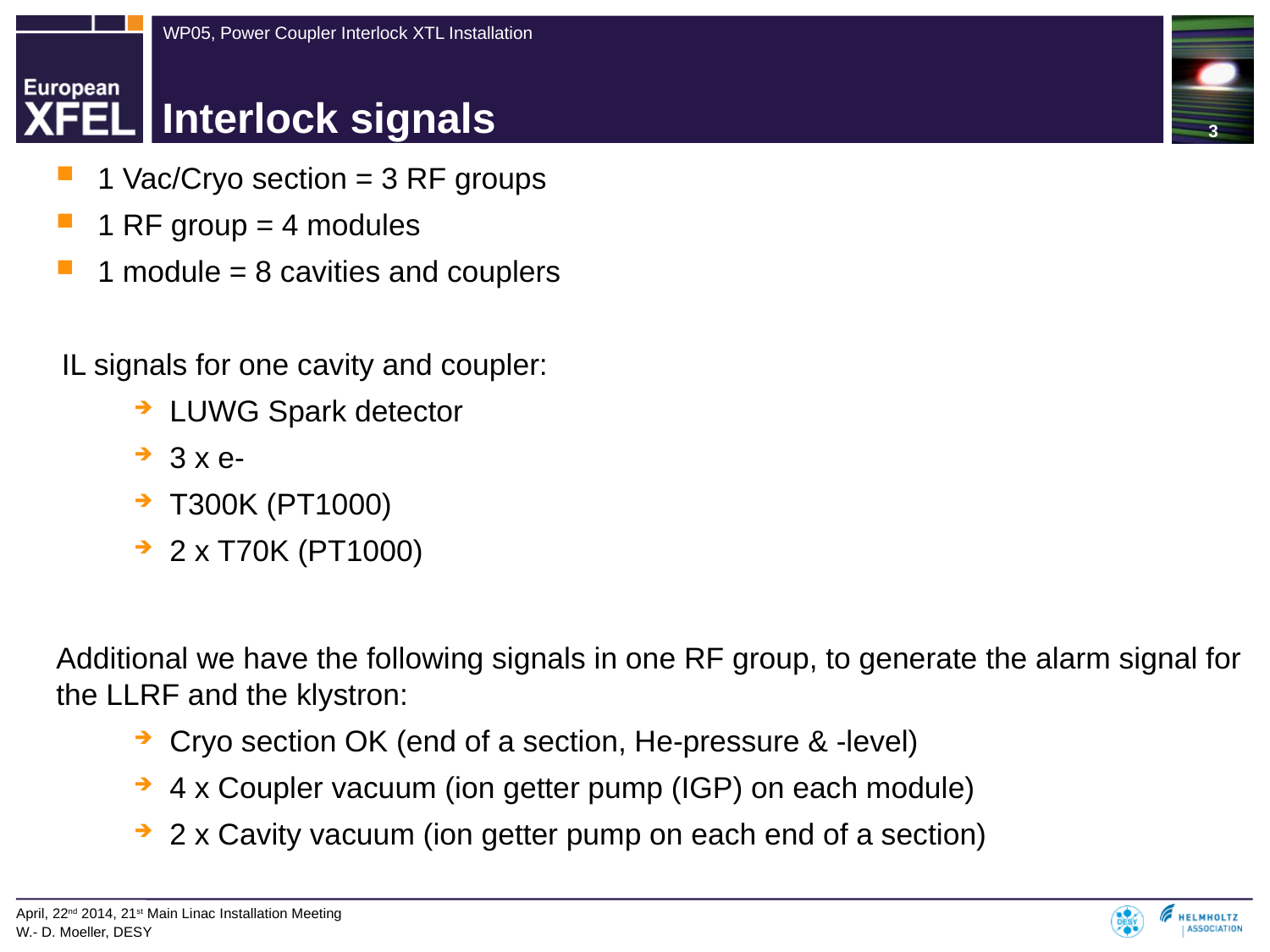

# Interlock signals
1 Vac/Cryo section = 3 RF groups
1 RF group = 4 modules
1 module = 8 cavities and couplers

IL signals for one cavity and coupler:
LUWG Spark detector
3 x e-
T300K (PT1000)
2 x T70K (PT1000)

Additional we have the following signals in one RF group, to generate the alarm signal for the LLRF and the klystron:
Cryo section OK (end of a section, He-pressure & -level)
4 x Coupler vacuum (ion getter pump (IGP) on each module)
2 x Cavity vacuum (ion getter pump on each end of a section)